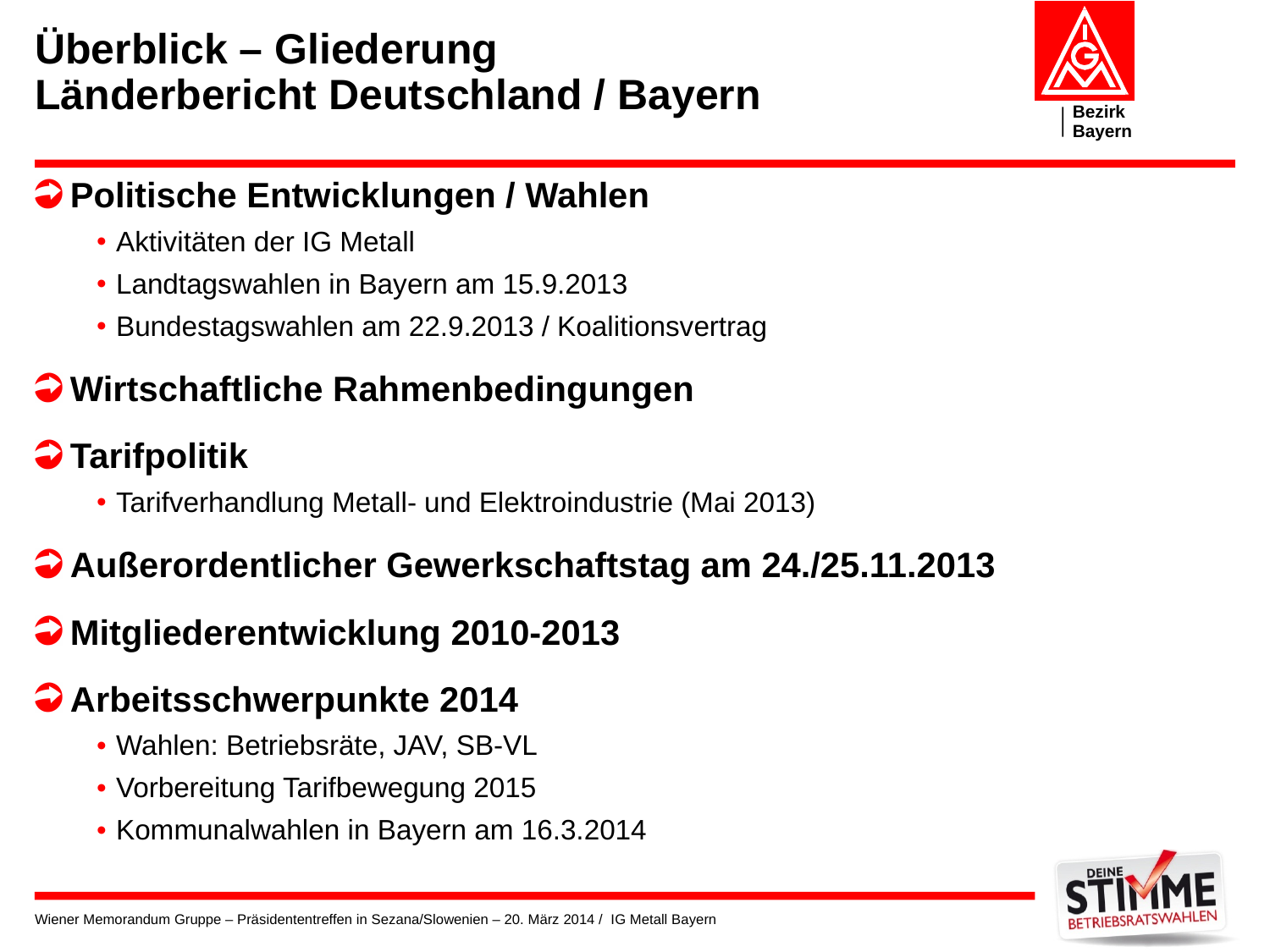

# Überblick – Gliederung Länderbericht Deutschland / Bayern
Politische Entwicklungen / Wahlen
Aktivitäten der IG Metall
Landtagswahlen in Bayern am 15.9.2013
Bundestagswahlen am 22.9.2013 / Koalitionsvertrag
Wirtschaftliche Rahmenbedingungen
Tarifpolitik
Tarifverhandlung Metall- und Elektroindustrie (Mai 2013)
Außerordentlicher Gewerkschaftstag am 24./25.11.2013
Mitgliederentwicklung 2010-2013
Arbeitsschwerpunkte 2014
Wahlen: Betriebsräte, JAV, SB-VL
Vorbereitung Tarifbewegung 2015
Kommunalwahlen in Bayern am 16.3.2014